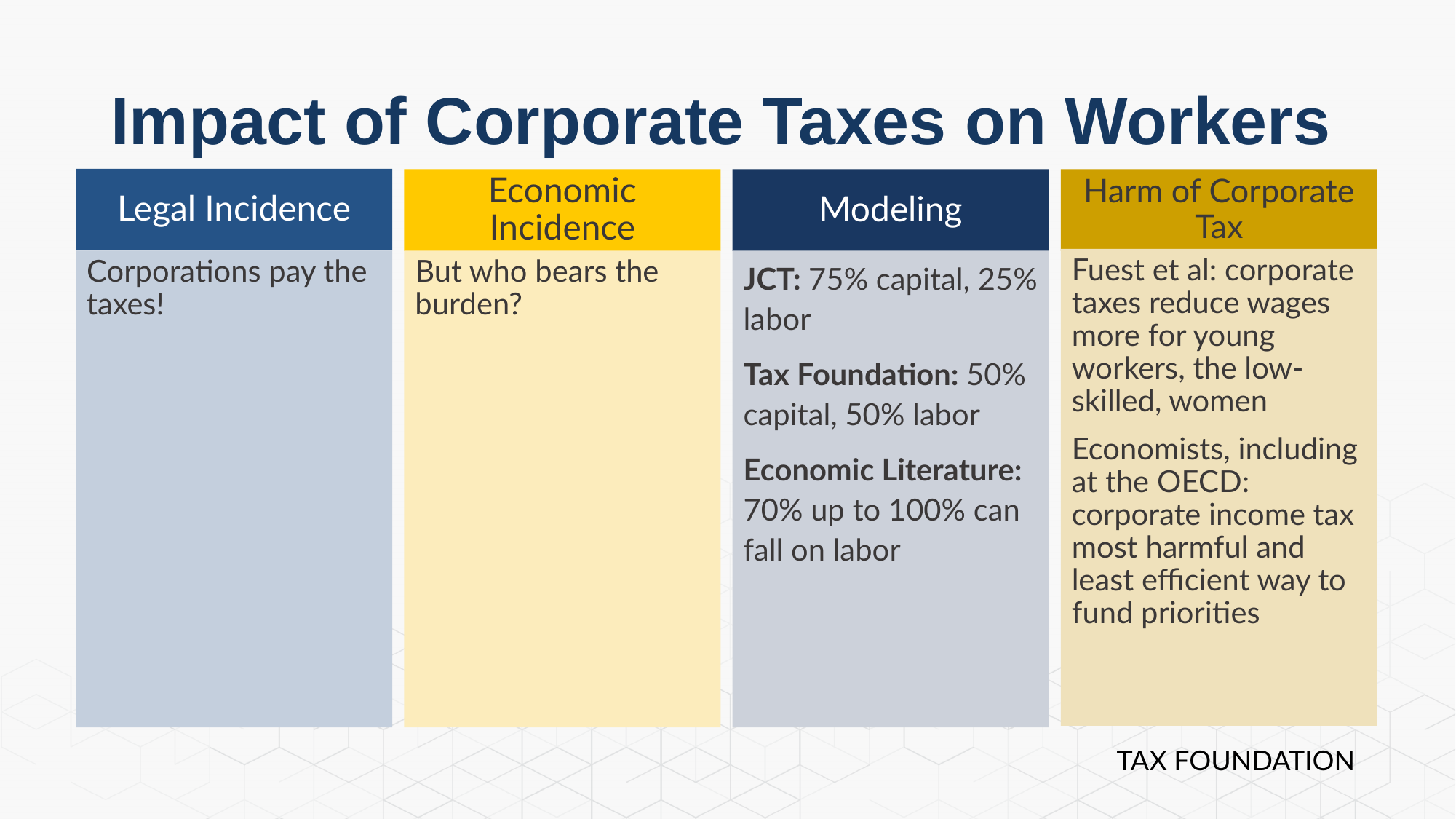

# Impact of Corporate Taxes on Workers
Legal Incidence
Economic Incidence
Modeling
Harm of Corporate Tax
Fuest et al: corporate taxes reduce wages more for young workers, the low-skilled, women
Economists, including at the OECD: corporate income tax most harmful and least efficient way to fund priorities

JCT: 75% capital, 25% labor
Tax Foundation: 50% capital, 50% labor
Economic Literature: 70% up to 100% can fall on labor
But who bears the burden?

Corporations pay the taxes!